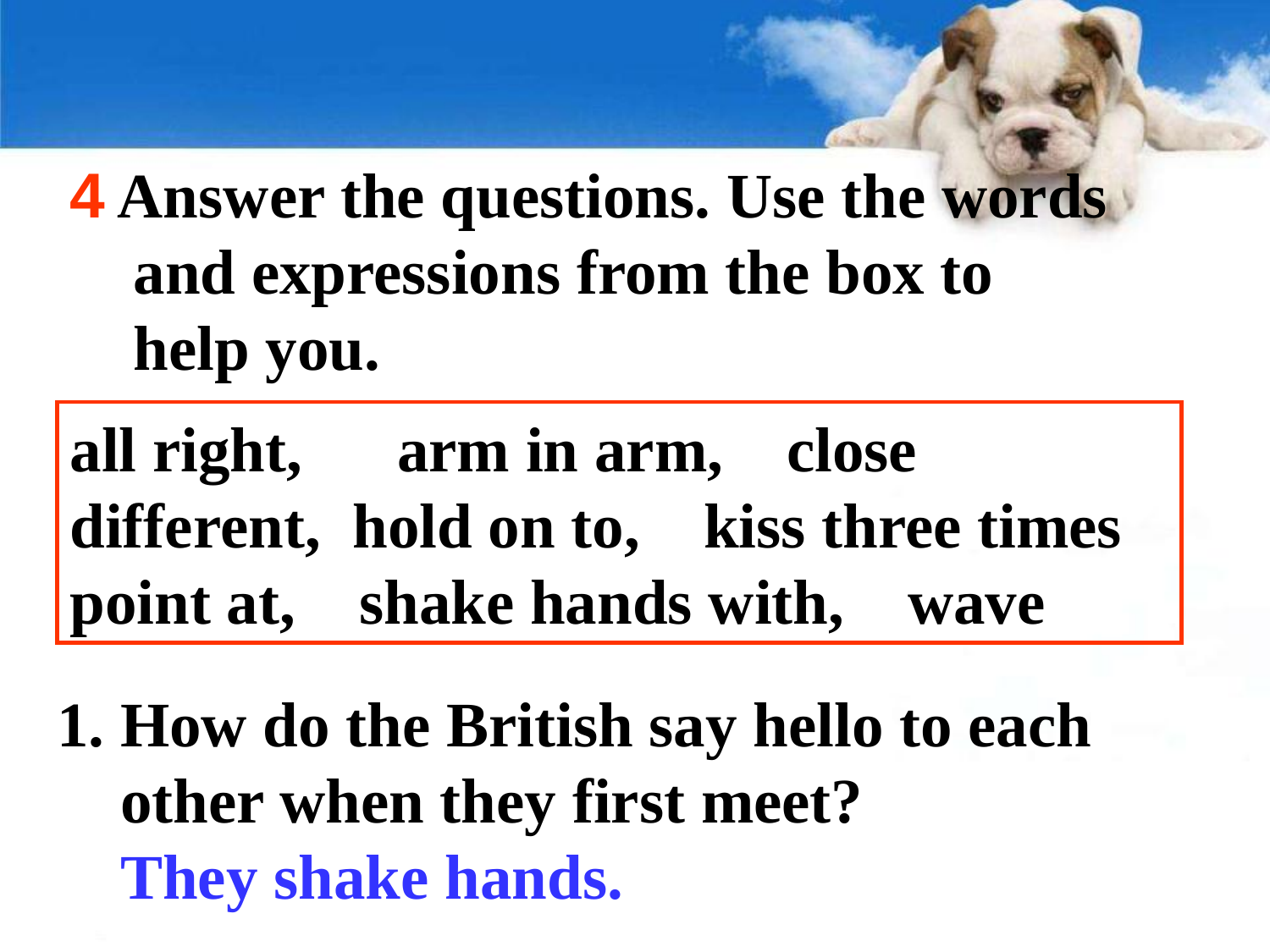

4 Answer the questions. Use the words
    and expressions from the box to
    help you.
all right,      arm in arm,    close
different,  hold on to,    kiss three times
point at,    shake hands with,    wave
 How do the British say hello to each
    other when they first meet?
    They shake hands.